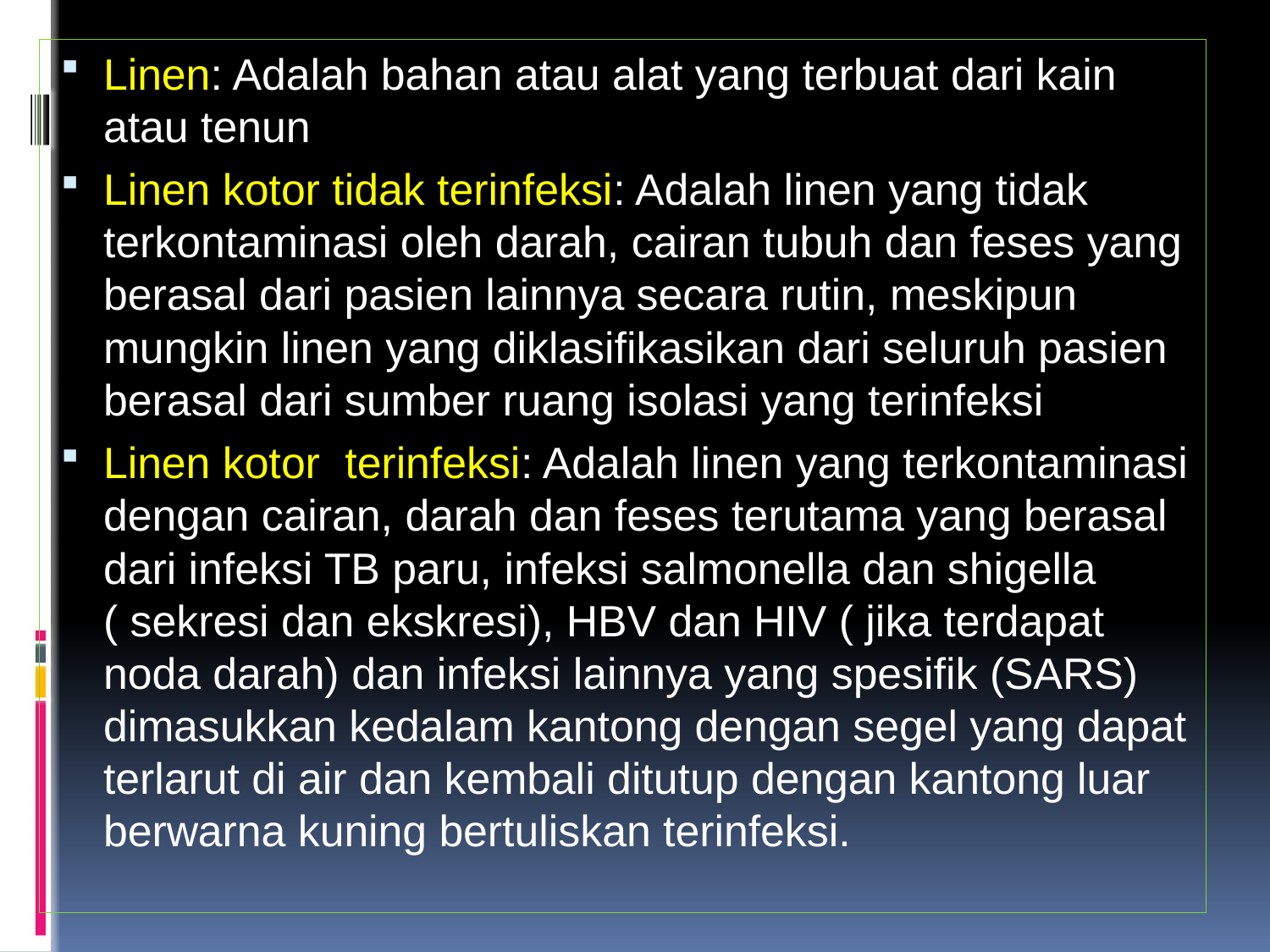

Linen: Adalah bahan atau alat yang terbuat dari kain atau tenun
Linen kotor tidak terinfeksi: Adalah linen yang tidak terkontaminasi oleh darah, cairan tubuh dan feses yang berasal dari pasien lainnya secara rutin, meskipun mungkin linen yang diklasifikasikan dari seluruh pasien berasal dari sumber ruang isolasi yang terinfeksi
Linen kotor  terinfeksi: Adalah linen yang terkontaminasi dengan cairan, darah dan feses terutama yang berasal dari infeksi TB paru, infeksi salmonella dan shigella ( sekresi dan ekskresi), HBV dan HIV ( jika terdapat noda darah) dan infeksi lainnya yang spesifik (SARS) dimasukkan kedalam kantong dengan segel yang dapat terlarut di air dan kembali ditutup dengan kantong luar berwarna kuning bertuliskan terinfeksi.